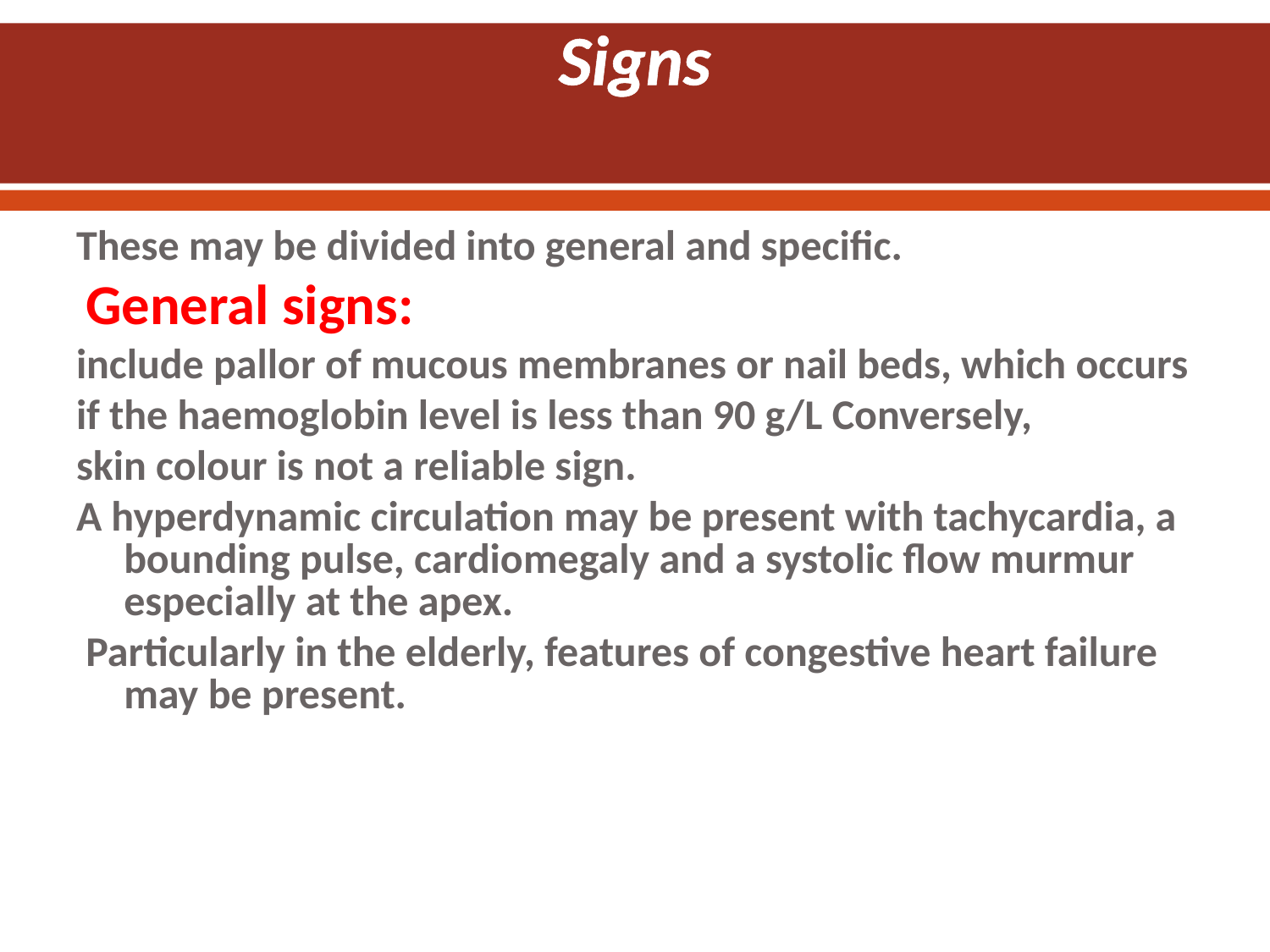

# Signs
These may be divided into general and specific.
 General signs:
include pallor of mucous membranes or nail beds, which occurs
if the haemoglobin level is less than 90 g/L Conversely,
skin colour is not a reliable sign.
A hyperdynamic circulation may be present with tachycardia, a bounding pulse, cardiomegaly and a systolic flow murmur especially at the apex.
 Particularly in the elderly, features of congestive heart failure may be present.